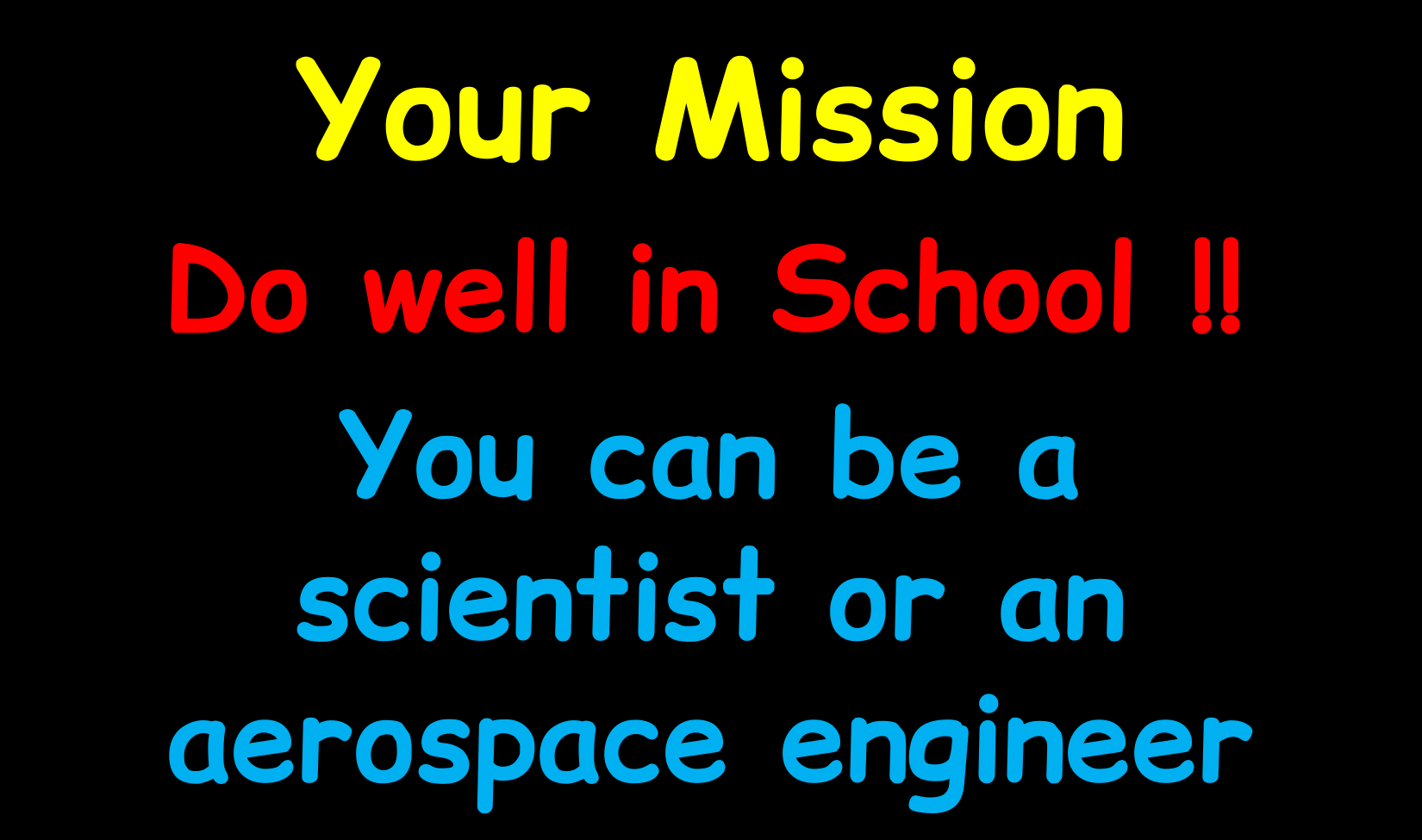

# Your Mission
Do well in School !!
You can be a scientist or an aerospace engineer